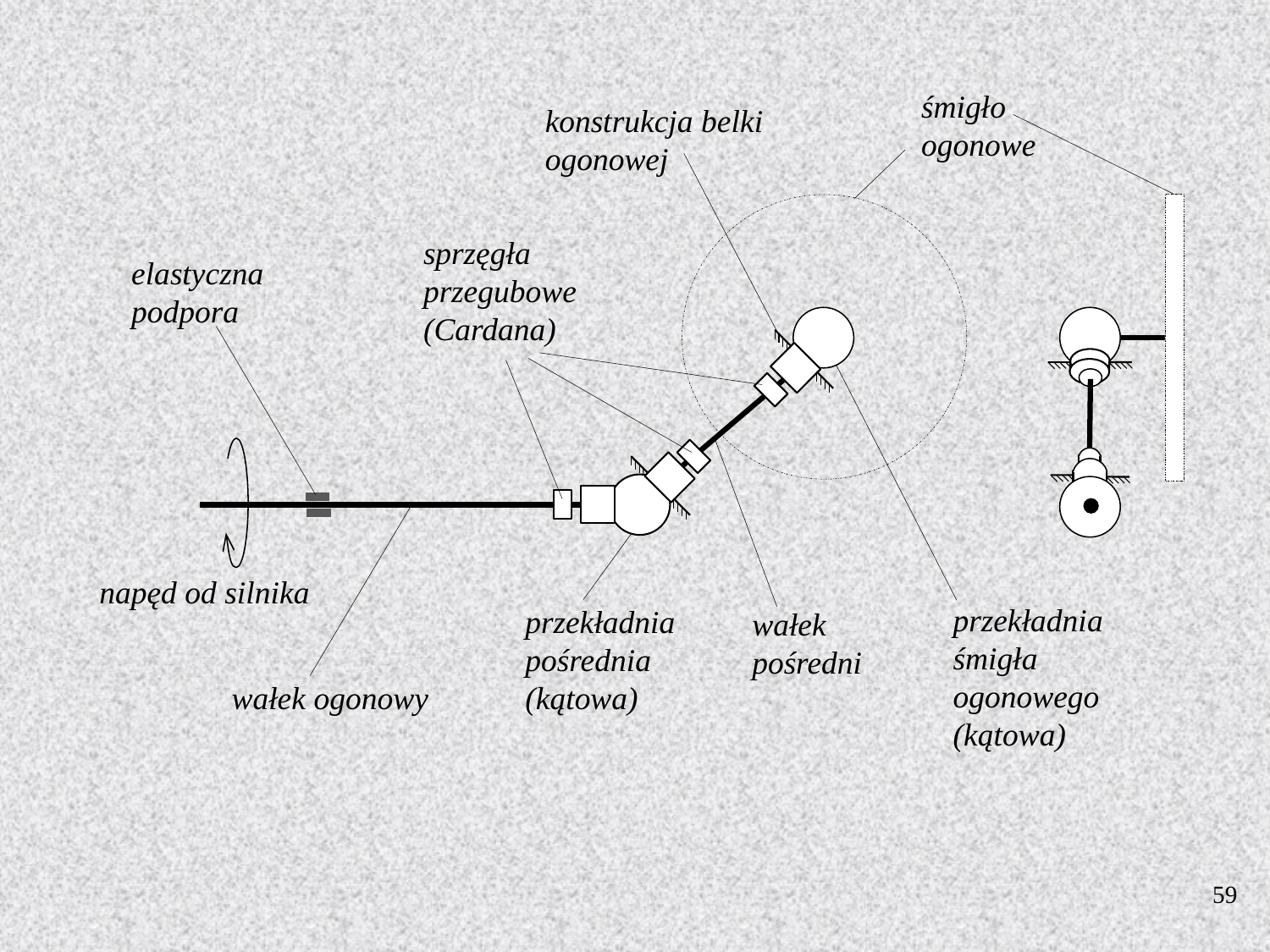

śmigło ogonowe
konstrukcja belki ogonowej

sprzęgła przegubowe
(Cardana)
elastyczna podpora

napęd od silnika
przekładnia śmigła ogonowego
(kątowa)
przekładnia pośrednia
(kątowa)
wałek pośredni
wałek ogonowy
59